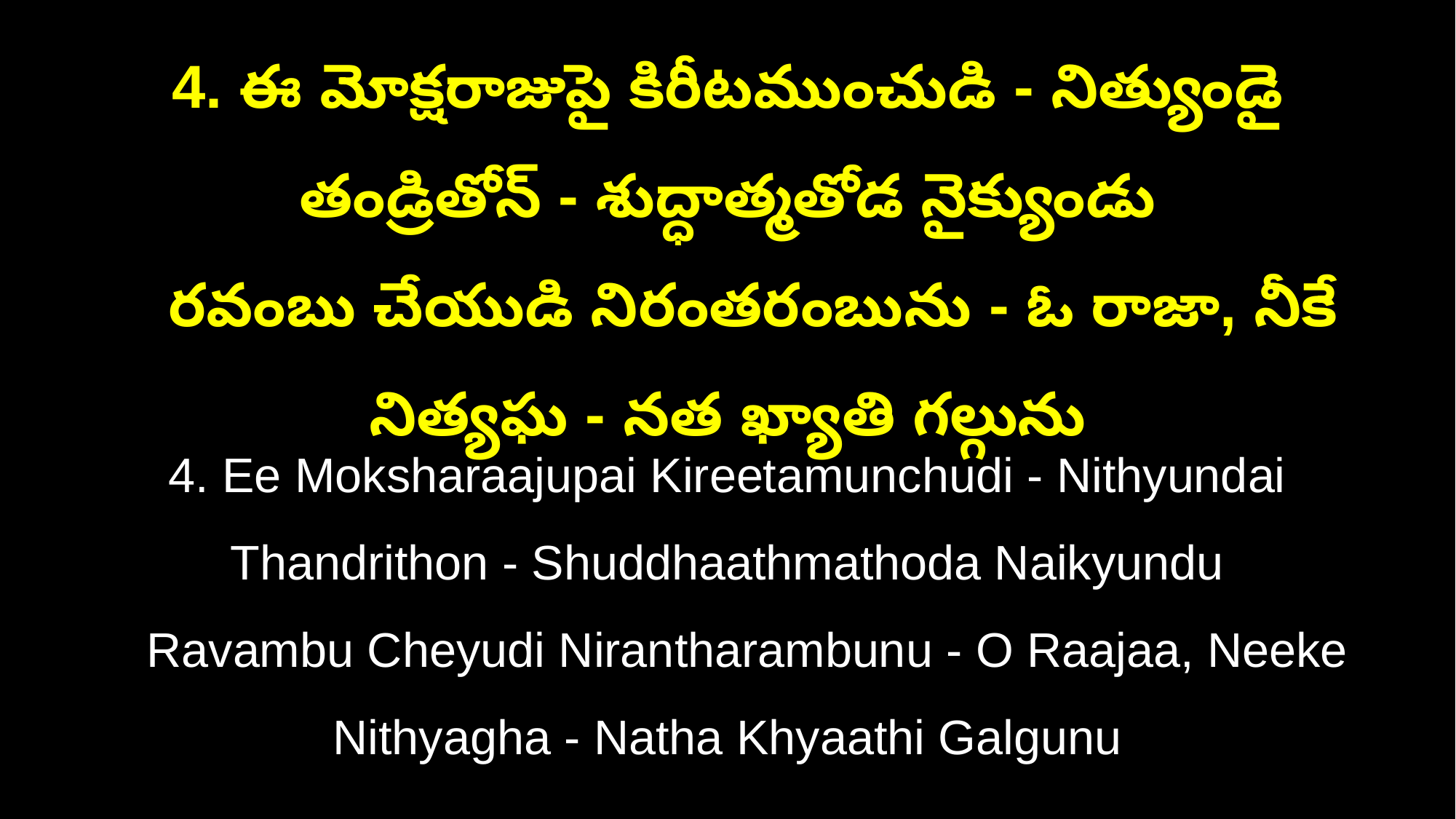

4. ఈ మోక్షరాజుపై కిరీటముంచుడి - నిత్యుండై తండ్రితోన్ - శుద్ధాత్మతోడ నైక్యుండు
   రవంబు చేయుడి నిరంతరంబును - ఓ రాజా, నీకే నిత్యఘ - నత ఖ్యాతి గల్గును
4. Ee Moksharaajupai Kireetamunchudi - Nithyundai Thandrithon - Shuddhaathmathoda Naikyundu
   Ravambu Cheyudi Nirantharambunu - O Raajaa, Neeke Nithyagha - Natha Khyaathi Galgunu